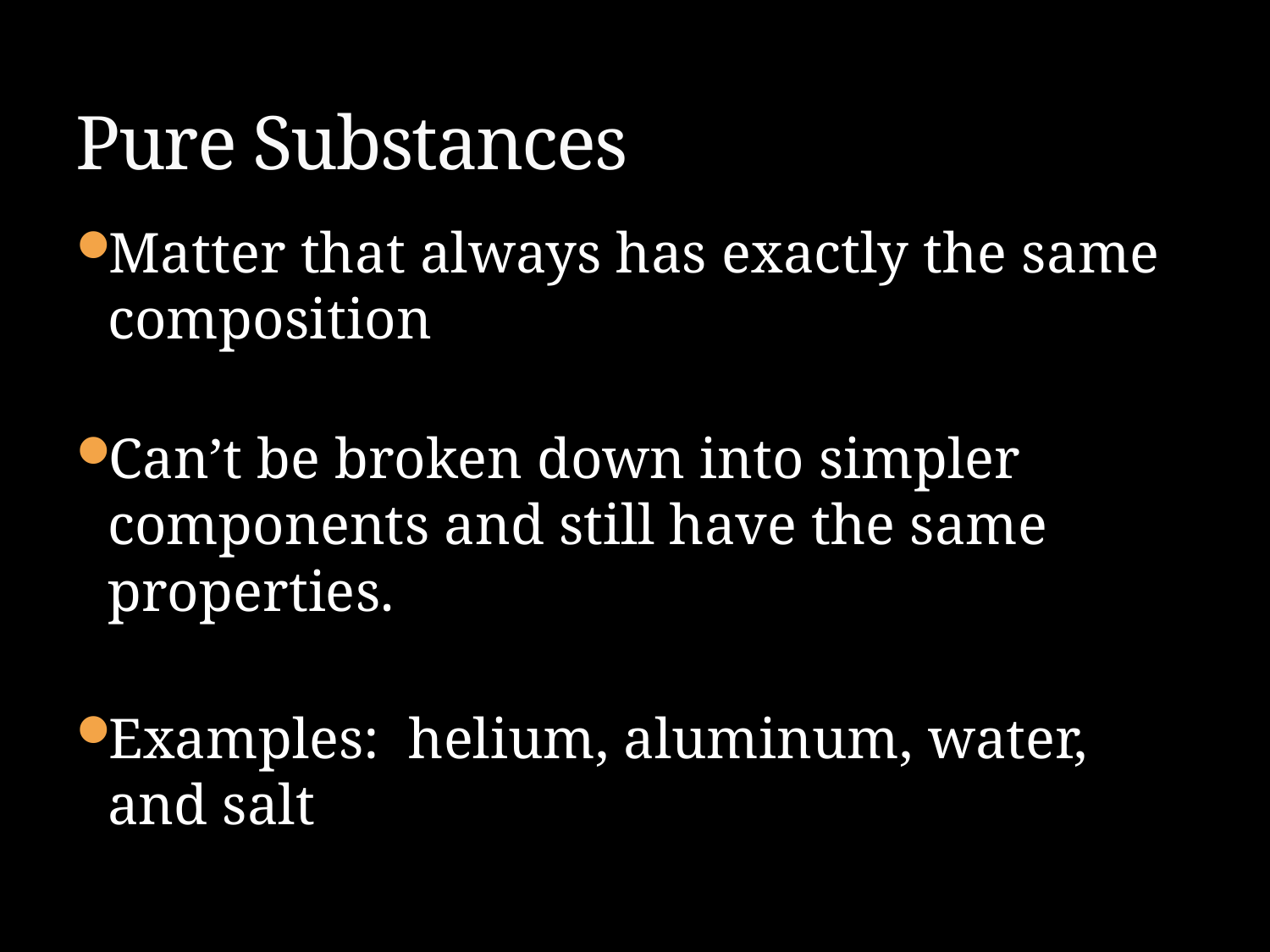

# Pure Substances
Matter that always has exactly the same composition
Can’t be broken down into simpler components and still have the same properties.

Examples:  helium, aluminum, water,  and salt